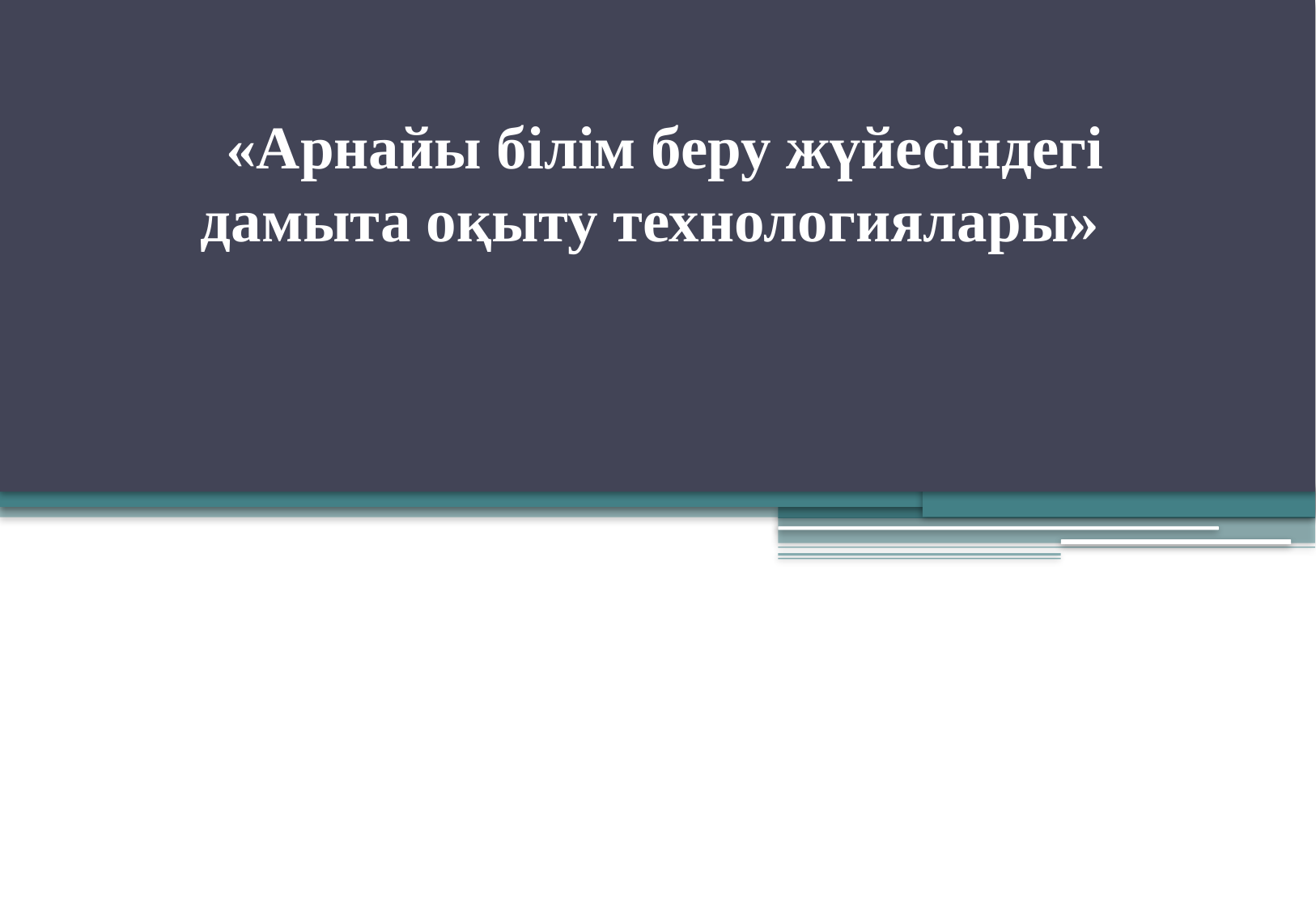

«Арнайы білім беру жүйесіндегі дамыта оқыту технологиялары»